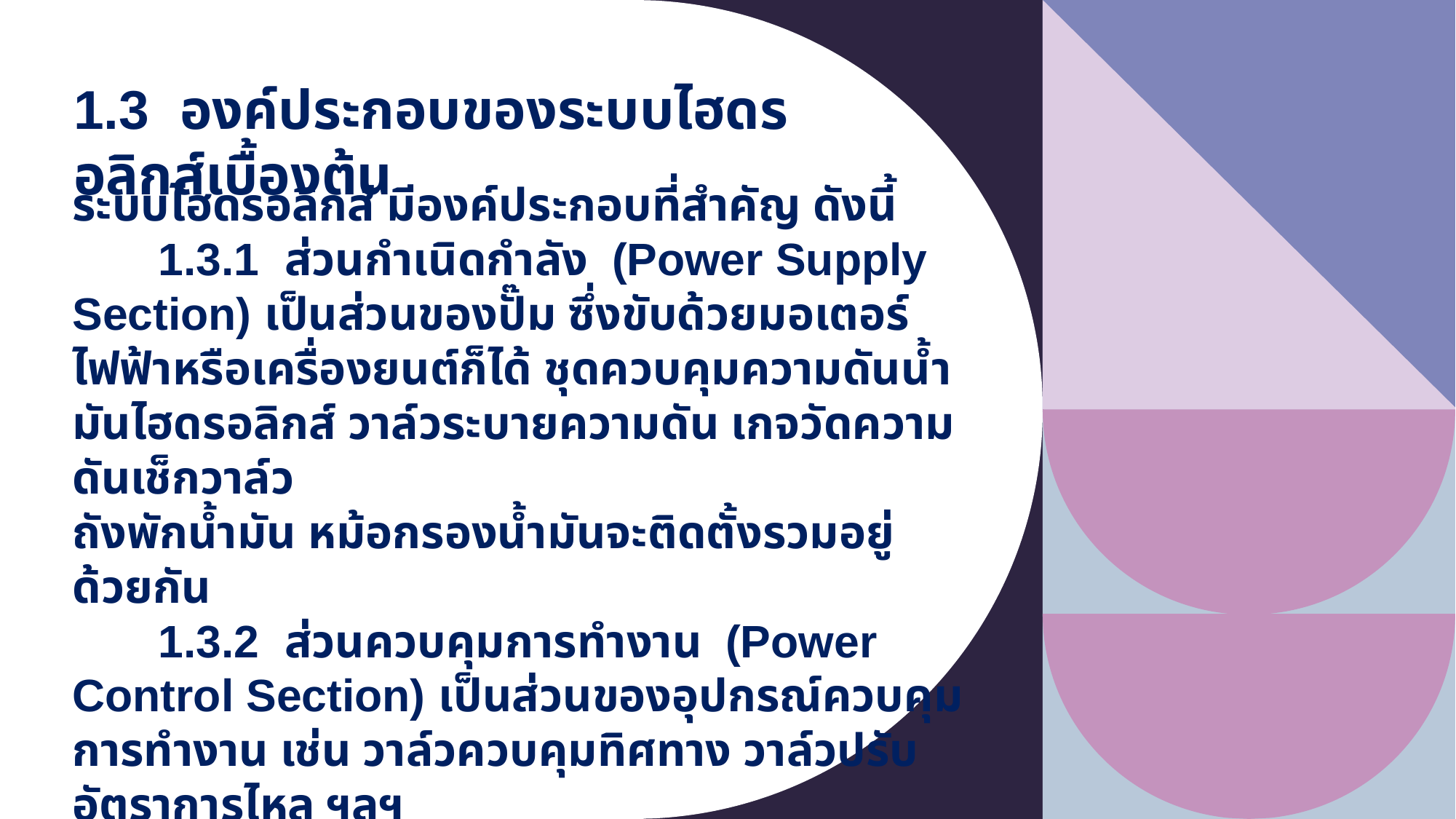

1.3  องค์ประกอบของระบบไฮดรอลิกส์เบื้องต้น
ระบบไฮดรอลิกส์ มีองค์ประกอบที่สำคัญ ดังนี้
1.3.1  ส่วนกำเนิดกำลัง  (Power Supply Section) เป็นส่วนของปั๊ม ซึ่งขับด้วยมอเตอร์ไฟฟ้าหรือเครื่องยนต์ก็ได้ ชุดควบคุมความดันน้ำมันไฮดรอลิกส์ วาล์วระบายความดัน เกจวัดความดันเช็กวาล์ว
ถังพักน้ำมัน หม้อกรองน้ำมันจะติดตั้งรวมอยู่ด้วยกัน
1.3.2  ส่วนควบคุมการทำงาน  (Power Control Section) เป็นส่วนของอุปกรณ์ควบคุมการทำงาน เช่น วาล์วควบคุมทิศทาง วาล์วปรับอัตราการไหล ฯลฯ
1.3.3  ส่วนทำงาน  (Drive Section, Actuator) ประกอบด้วย อุปกรณ์ทำงาน กระบอกสูบและมอเตอร์ไฮดรอลิกส์